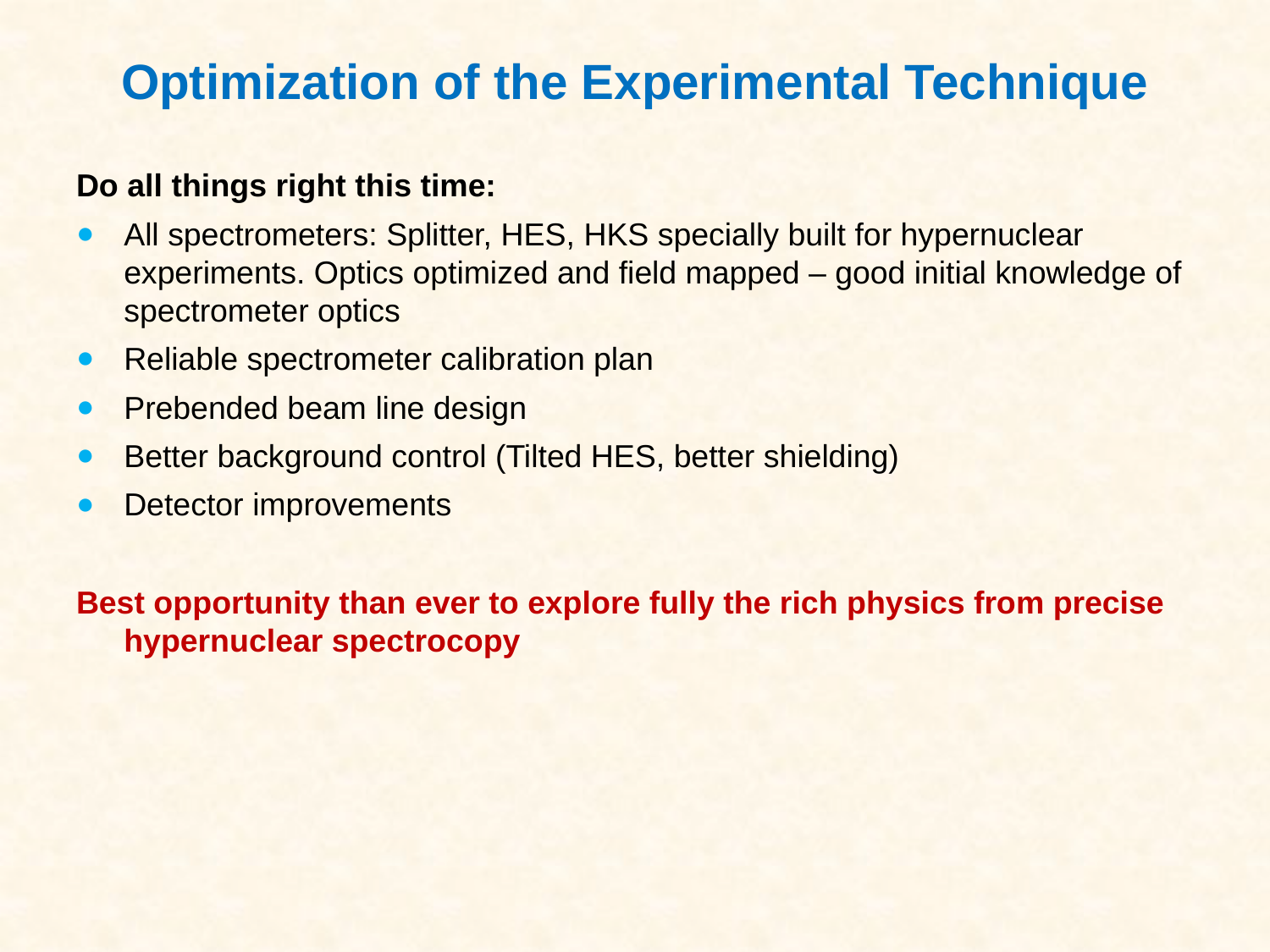

# Optimization of the Experimental Technique
Do all things right this time:
All spectrometers: Splitter, HES, HKS specially built for hypernuclear experiments. Optics optimized and field mapped – good initial knowledge of spectrometer optics
Reliable spectrometer calibration plan
Prebended beam line design
Better background control (Tilted HES, better shielding)
Detector improvements

Best opportunity than ever to explore fully the rich physics from precise hypernuclear spectrocopy